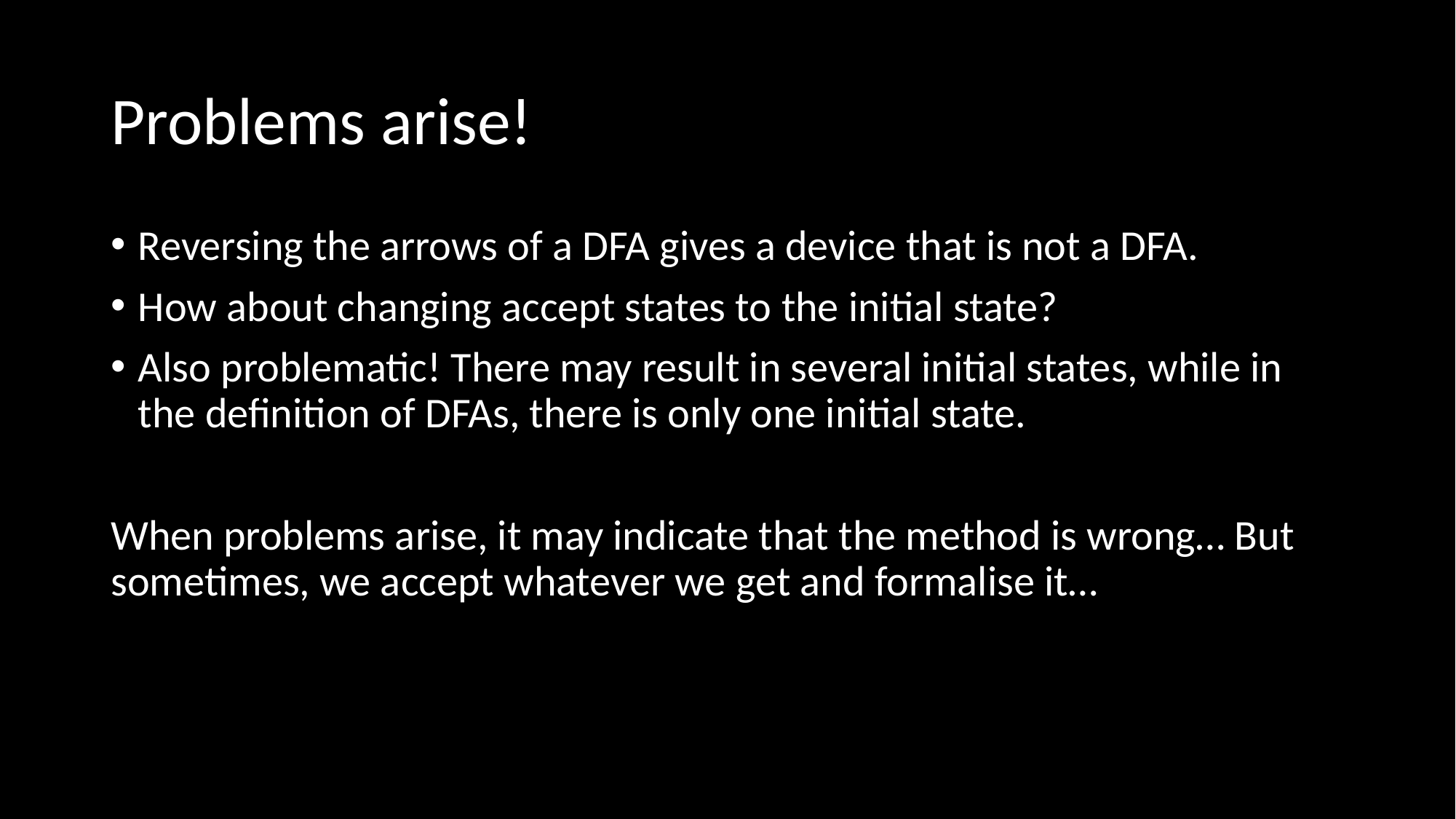

# Problems arise!
Reversing the arrows of a DFA gives a device that is not a DFA.
How about changing accept states to the initial state?
Also problematic! There may result in several initial states, while in the definition of DFAs, there is only one initial state.

When problems arise, it may indicate that the method is wrong… But sometimes, we accept whatever we get and formalise it…